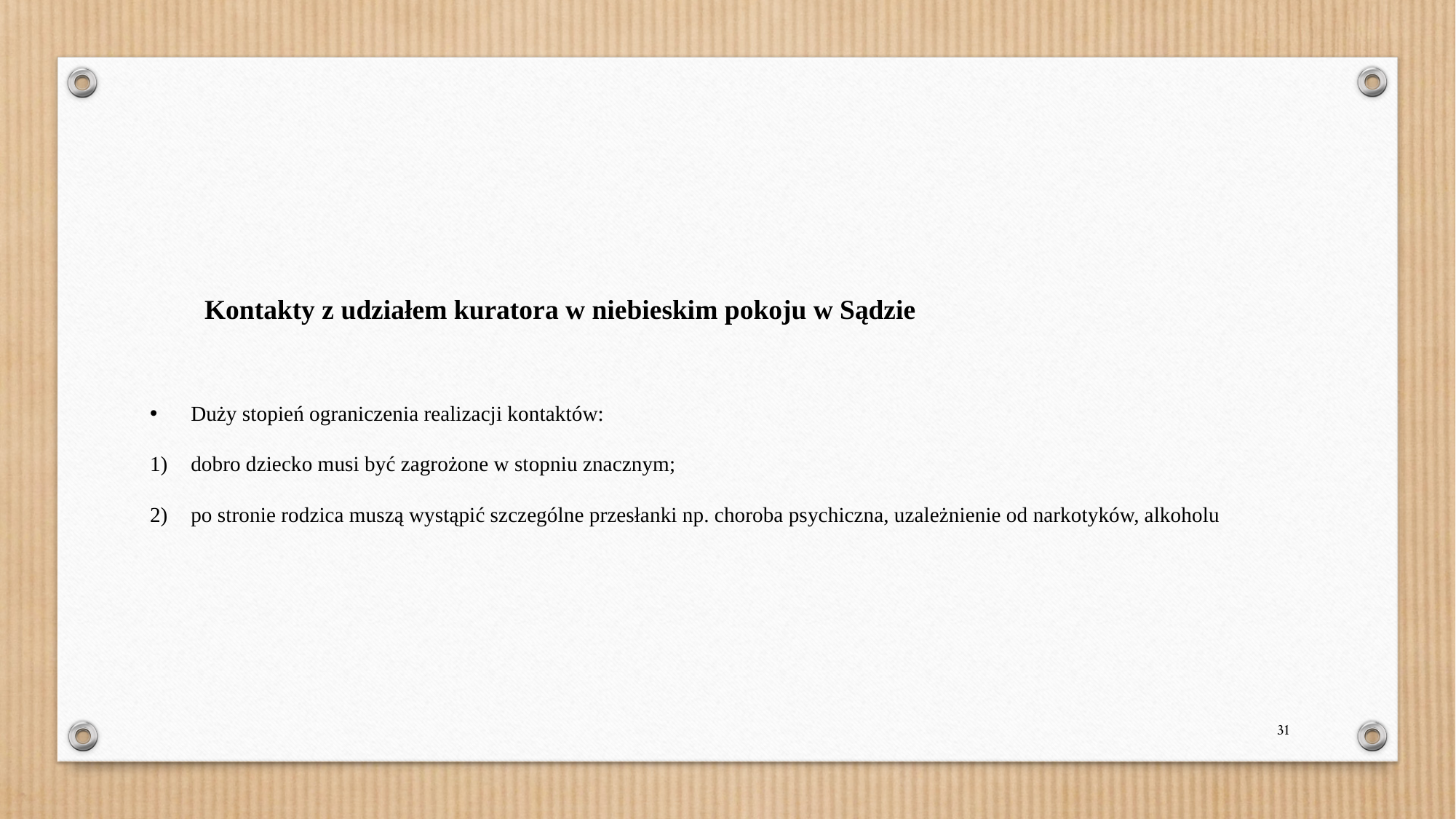

Kontakty z udziałem kuratora w niebieskim pokoju w Sądzie

Duży stopień ograniczenia realizacji kontaktów:
dobro dziecko musi być zagrożone w stopniu znacznym;
po stronie rodzica muszą wystąpić szczególne przesłanki np. choroba psychiczna, uzależnienie od narkotyków, alkoholu

31